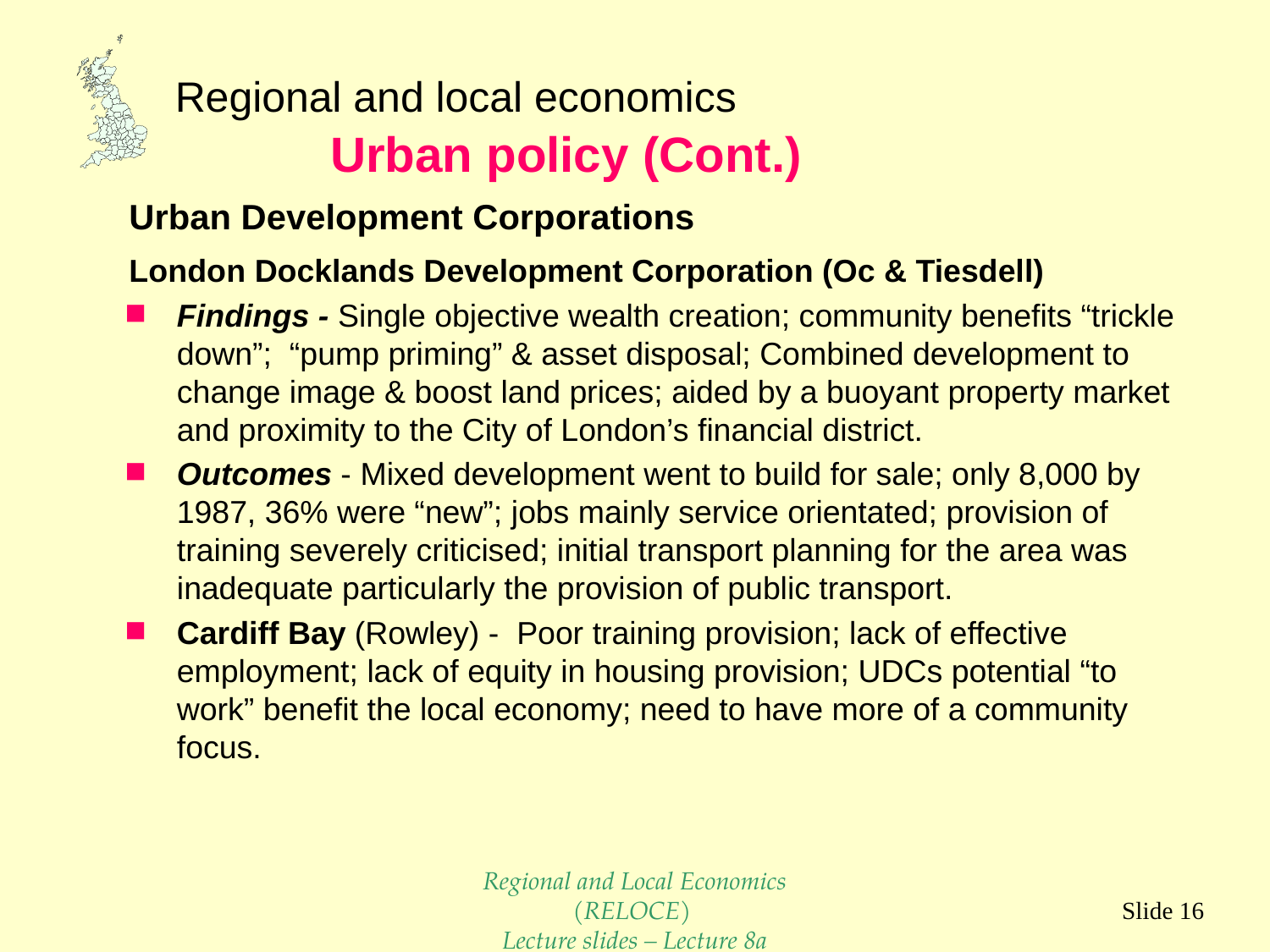

# Urban policy (Cont.)
Urban Development Corporations
London Docklands Development Corporation (Oc & Tiesdell)
Findings - Single objective wealth creation; community benefits “trickle down”;  “pump priming” & asset disposal; Combined development to change image & boost land prices; aided by a buoyant property market and proximity to the City of London’s financial district.
Outcomes - Mixed development went to build for sale; only 8,000 by 1987, 36% were “new”; jobs mainly service orientated; provision of training severely criticised; initial transport planning for the area was inadequate particularly the provision of public transport.
Cardiff Bay (Rowley) -  Poor training provision; lack of effective employment; lack of equity in housing provision; UDCs potential “to work” benefit the local economy; need to have more of a community focus.
Regional and Local Economics (RELOCE)
Lecture slides – Lecture 8a
Slide 16